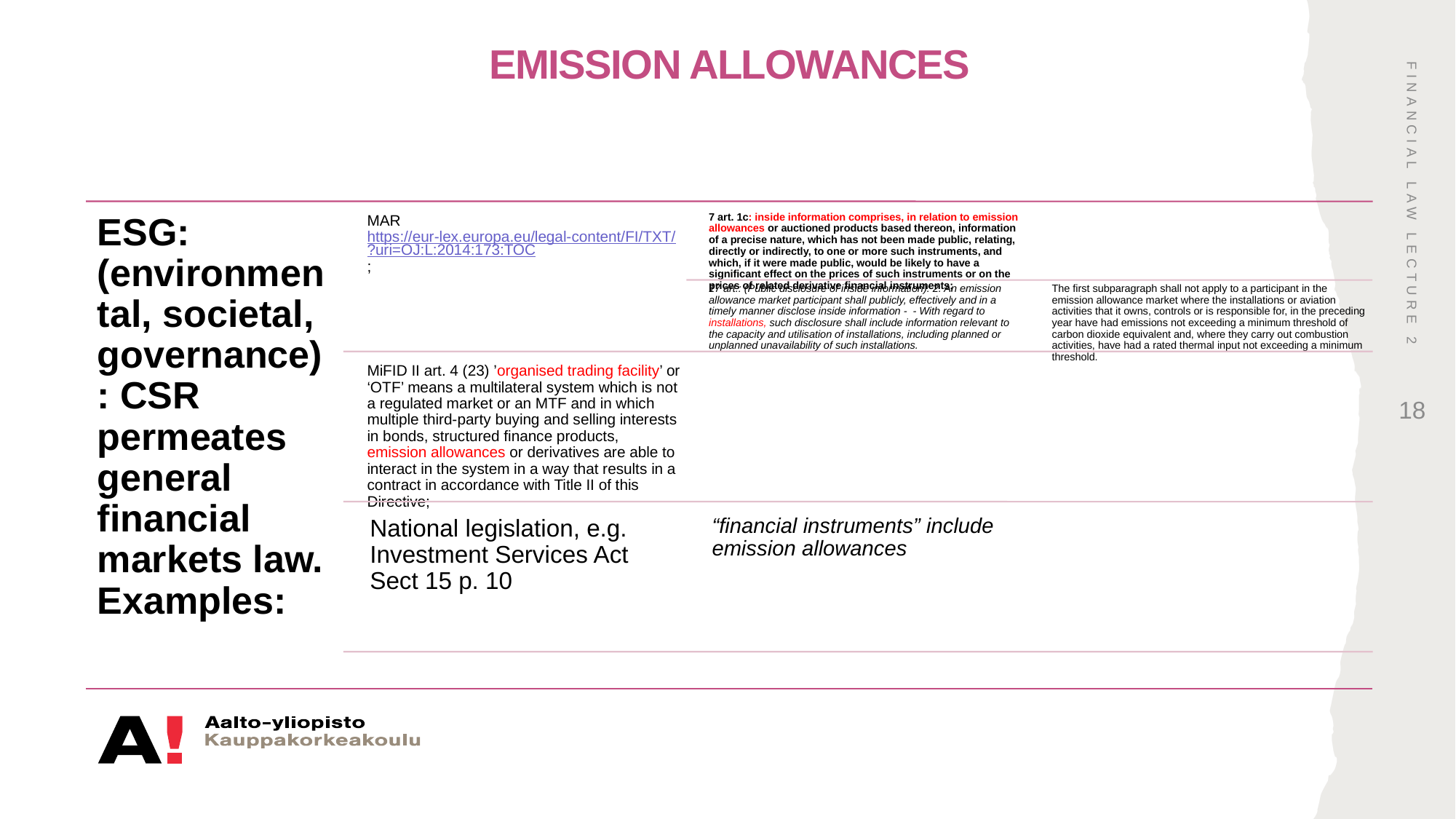

# Emission allowances
Financial Law Lecture 2
ESG: (environmental, societal, governance): CSR permeates general financial markets law. Examples:
MAR https://eur-lex.europa.eu/legal-content/FI/TXT/?uri=OJ:L:2014:173:TOC;
7 art. 1c: inside information comprises, in relation to emission allowances or auctioned products based thereon, information of a precise nature, which has not been made public, relating, directly or indirectly, to one or more such instruments, and which, if it were made public, would be likely to have a significant effect on the prices of such instruments or on the prices of related derivative financial instruments;
17 art.: (Public disclosure of inside information): 2. An emission allowance market participant shall publicly, effectively and in a timely manner disclose inside information -  - With regard to installations, such disclosure shall include information relevant to the capacity and utilisation of installations, including planned or unplanned unavailability of such installations.
The first subparagraph shall not apply to a participant in the emission allowance market where the installations or aviation activities that it owns, controls or is responsible for, in the preceding year have had emissions not exceeding a minimum threshold of carbon dioxide equivalent and, where they carry out combustion activities, have had a rated thermal input not exceeding a minimum threshold.
MiFID II art. 4 (23) ’organised trading facility’ or ‘OTF’ means a multilateral system which is not a regulated market or an MTF and in which multiple third-party buying and selling interests in bonds, structured finance products, emission allowances or derivatives are able to interact in the system in a way that results in a contract in accordance with Title II of this Directive;
National legislation, e.g. Investment Services Act Sect 15 p. 10
“financial instruments” include emission allowances
18